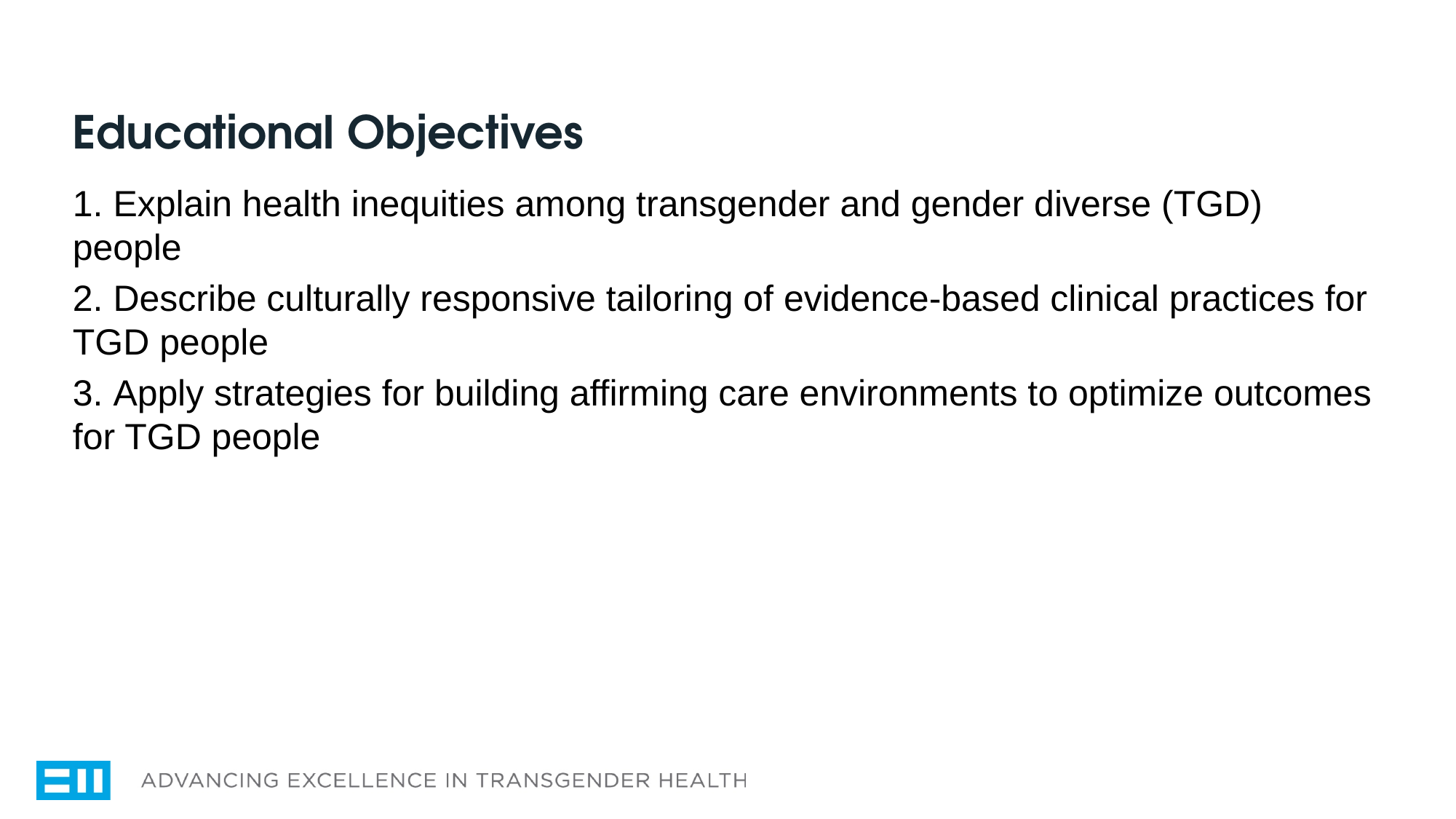

# Educational Objectives
1. Explain health inequities among transgender and gender diverse (TGD) people
2. Describe culturally responsive tailoring of evidence-based clinical practices for TGD people
3. Apply strategies for building affirming care environments to optimize outcomes for TGD people